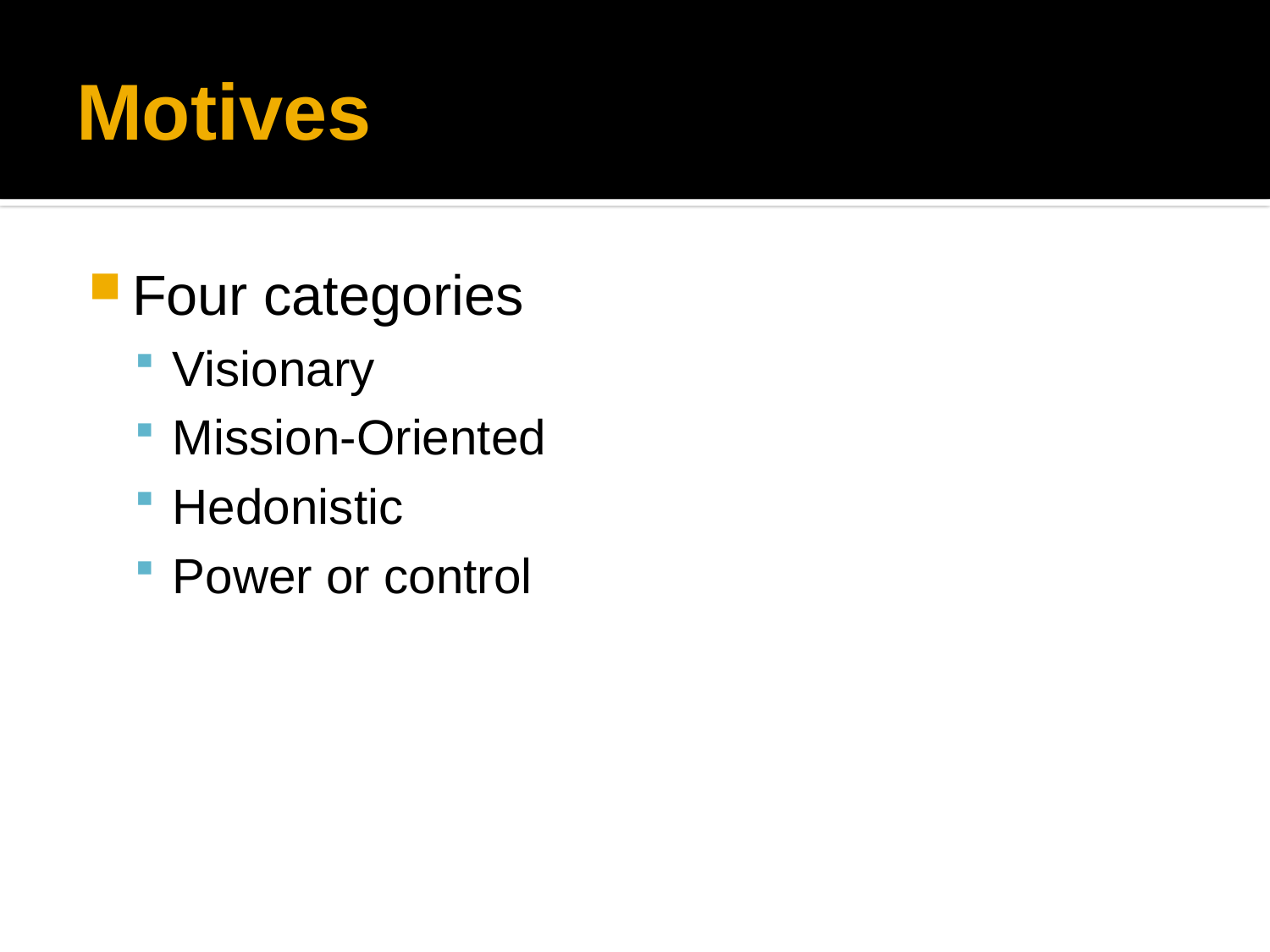

# Motives
Four categories
Visionary
Mission-Oriented
Hedonistic
Power or control